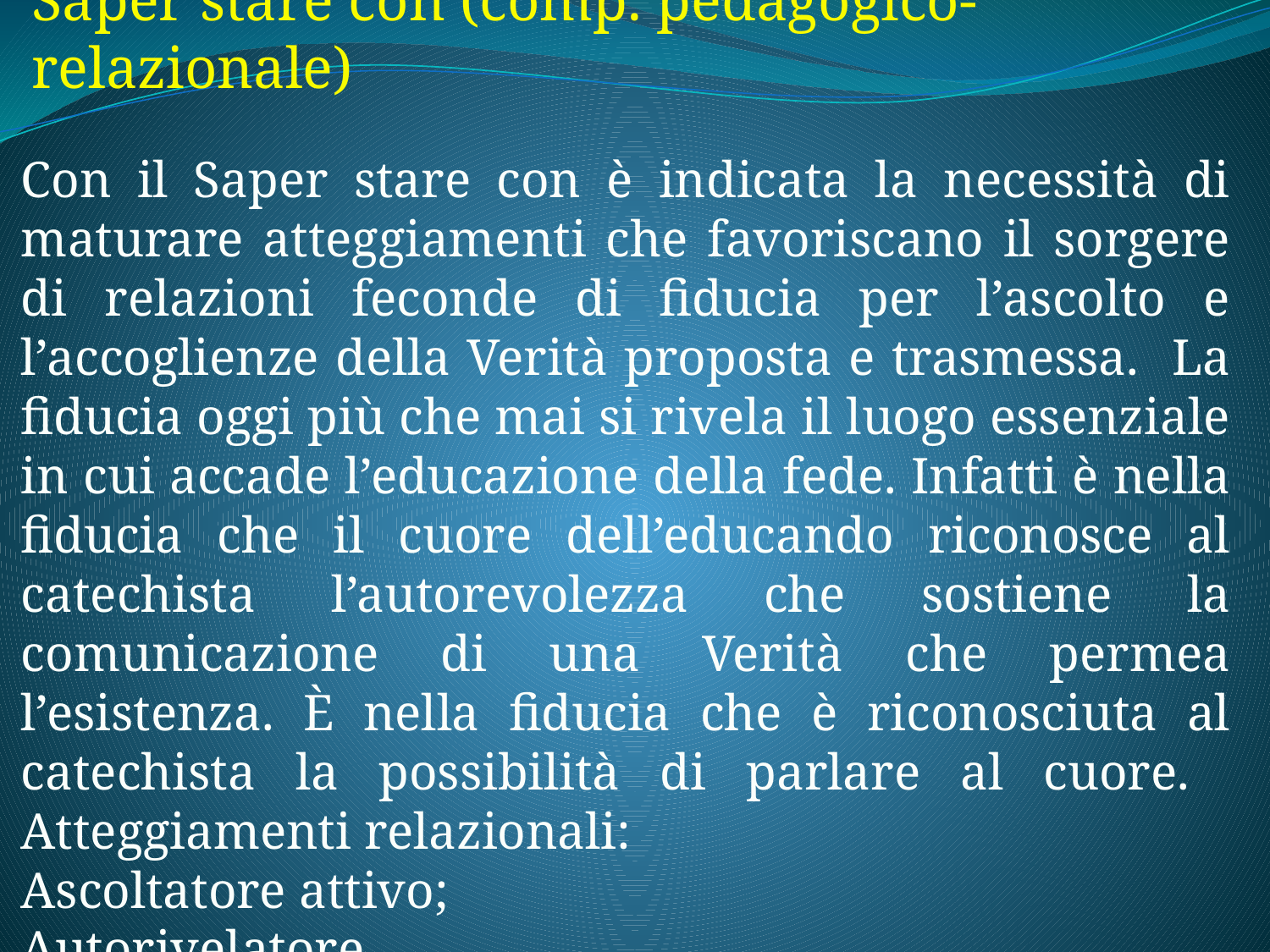

Saper stare con (comp. pedagogico-relazionale)
Con il Saper stare con è indicata la necessità di maturare atteggiamenti che favoriscano il sorgere di relazioni feconde di fiducia per l’ascolto e l’accoglienze della Verità proposta e trasmessa.  La fiducia oggi più che mai si rivela il luogo essenziale in cui accade l’educazione della fede. Infatti è nella fiducia che il cuore dell’educando riconosce al catechista l’autorevolezza che sostiene la comunicazione di una Verità che permea l’esistenza. È nella fiducia che è riconosciuta al catechista la possibilità di parlare al cuore.  Atteggiamenti relazionali:
Ascoltatore attivo;
Autorivelatore.